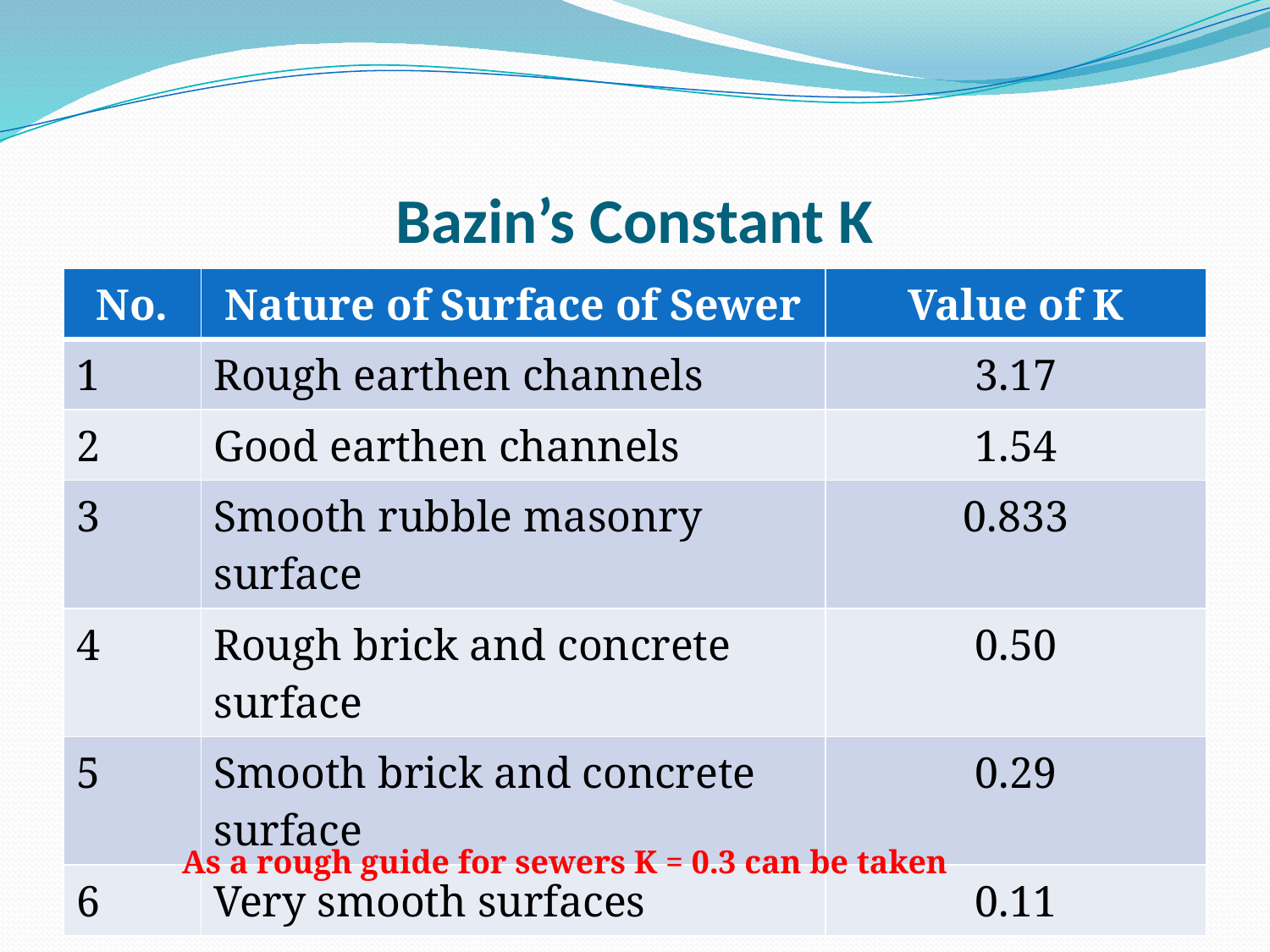

# Bazin’s Constant K
| No. | Nature of Surface of Sewer | Value of K |
| --- | --- | --- |
| 1 | Rough earthen channels | 3.17 |
| 2 | Good earthen channels | 1.54 |
| 3 | Smooth rubble masonry surface | 0.833 |
| 4 | Rough brick and concrete surface | 0.50 |
| 5 | Smooth brick and concrete surface | 0.29 |
| 6 | Very smooth surfaces | 0.11 |
As a rough guide for sewers K = 0.3 can be taken
Geremew Sahilu (PhD)
10